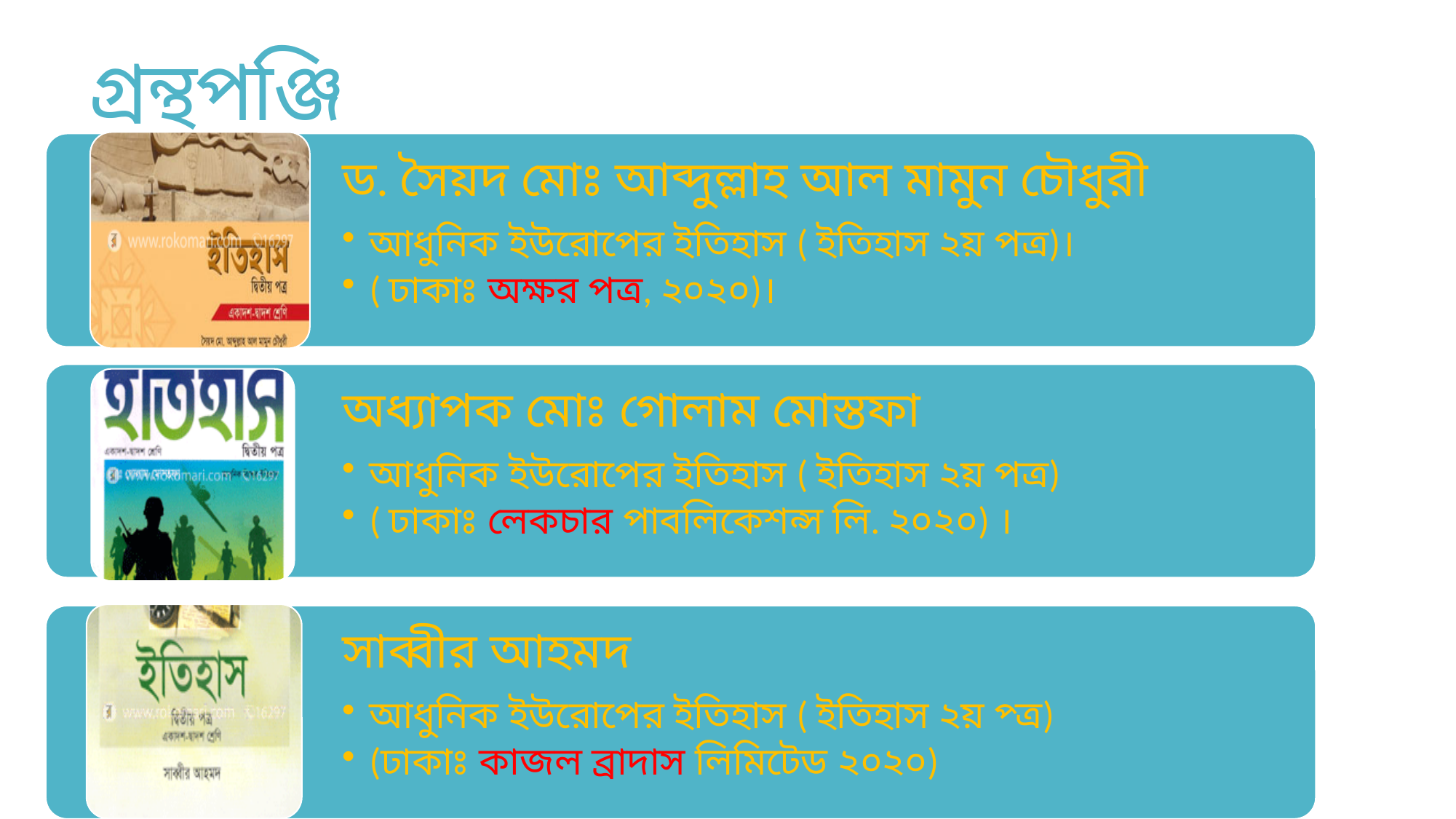

# গ্রন্থপঞ্জি
ড. সৈয়দ মোঃ আব্দুল্লাহ আল মামুন চৌধুরী
আধুনিক ইউরোপের ইতিহাস ( ইতিহাস ২য় পত্র)।
( ঢাকাঃ অক্ষর পত্র, ২০২০)।
অধ্যাপক মোঃ গোলাম মোস্তফা
আধুনিক ইউরোপের ইতিহাস ( ইতিহাস ২য় পত্র)
( ঢাকাঃ লেকচার পাবলিকেশন্স লি. ২০২০) ।
সাব্বীর আহমদ
আধুনিক ইউরোপের ইতিহাস ( ইতিহাস ২য় প্ত্র)
(ঢাকাঃ কাজল ব্রাদাস লিমিটেড ২০২০)